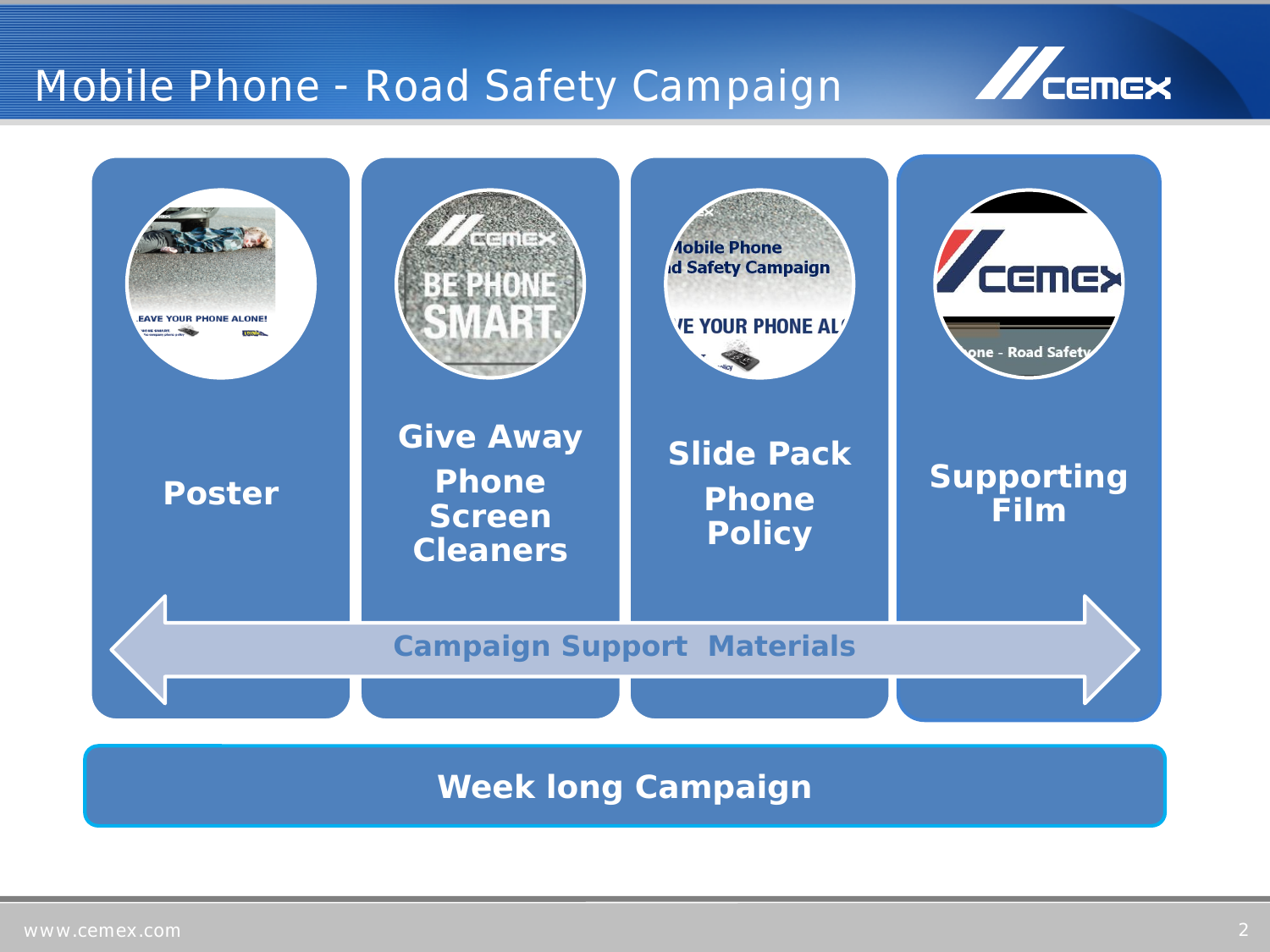

Mobile Phone - Road Safety Campaign
Poster
Give Away
Phone Screen Cleaners
Slide Pack
Phone Policy
Supporting Film
Campaign Support  Materials
Week long Campaign